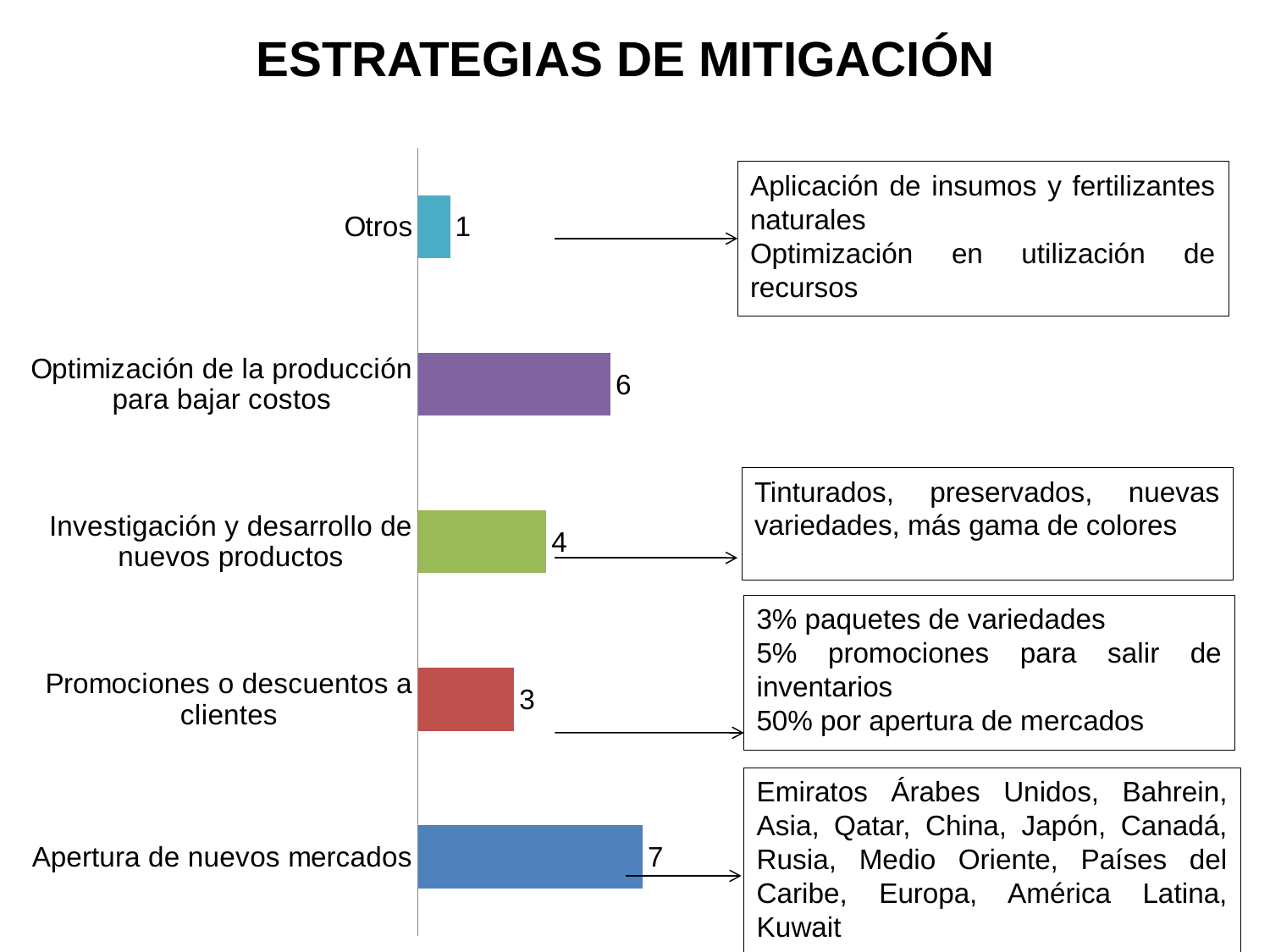

ESTRATEGIAS DE MITIGACIÓN

### Chart

| Category | Estrategias |
|---|---|
|  Apertura de nuevos mercados | 7.0 |
| Promociones o descuentos a clientes | 3.0 |
| Investigación y desarrollo de nuevos productos | 4.0 |
| Optimización de la producción para bajar costos | 6.0 |
| Otros | 1.0 |
Aplicación de insumos y fertilizantes naturales
Optimización en utilización de recursos
Tinturados, preservados, nuevas variedades, más gama de colores
3% paquetes de variedades
5% promociones para salir de inventarios
50% por apertura de mercados
Emiratos Árabes Unidos, Bahrein, Asia, Qatar, China, Japón, Canadá, Rusia, Medio Oriente, Países del Caribe, Europa, América Latina, Kuwait